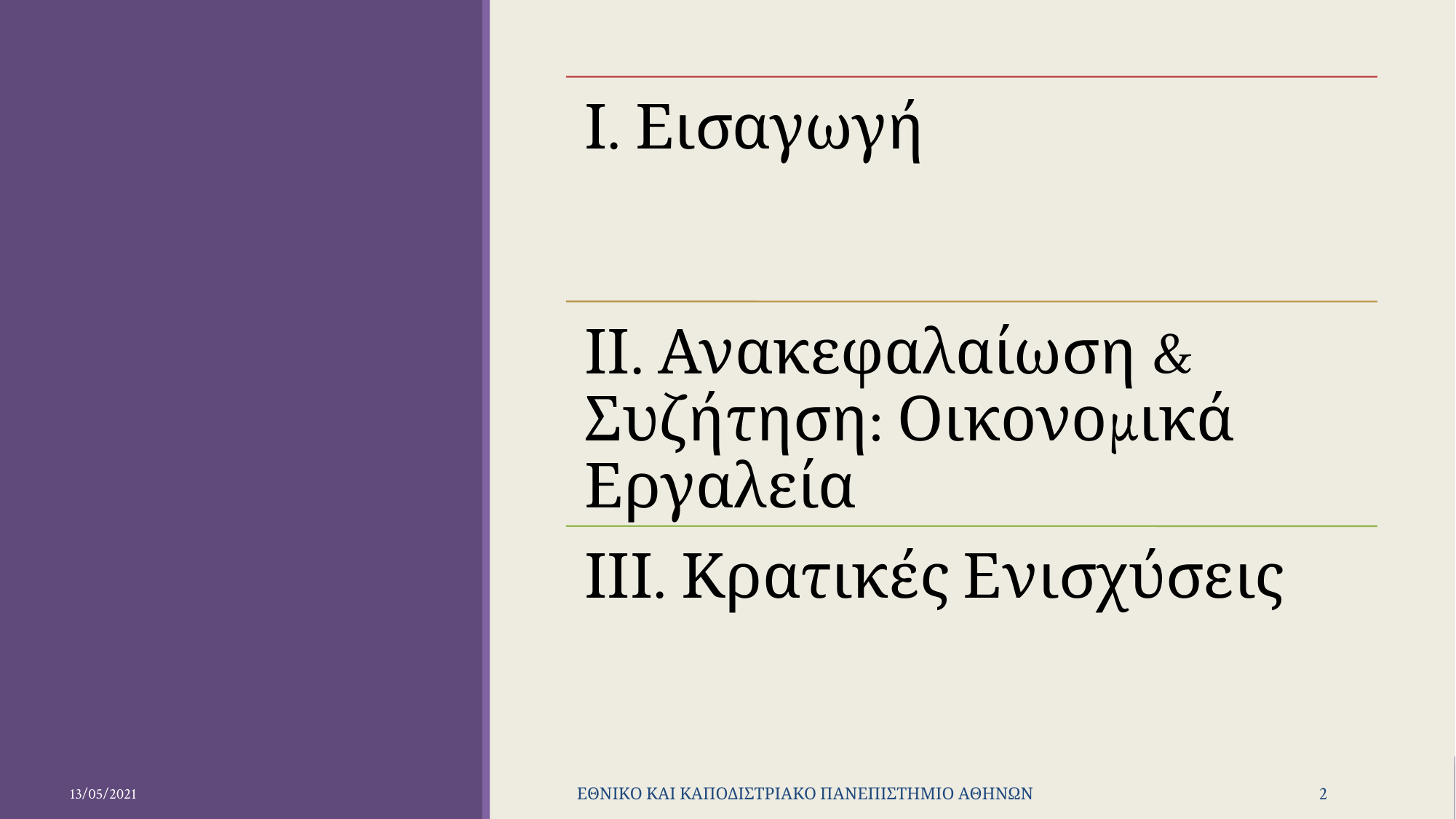

#
Ι. Εισαγωγή
ΙΙ. Ανακεφαλαίωση & Συζήτηση: Οικονομικά Εργαλεία
ΙΙΙ. Κρατικές Ενισχύσεις
13/05/2021
ΕΘΝΙΚΟ ΚΑΙ ΚΑΠΟΔΙΣΤΡΙΑΚΟ ΠΑΝΕΠΙΣΤΗΜΙΟ ΑΘΗΝΩΝ
2